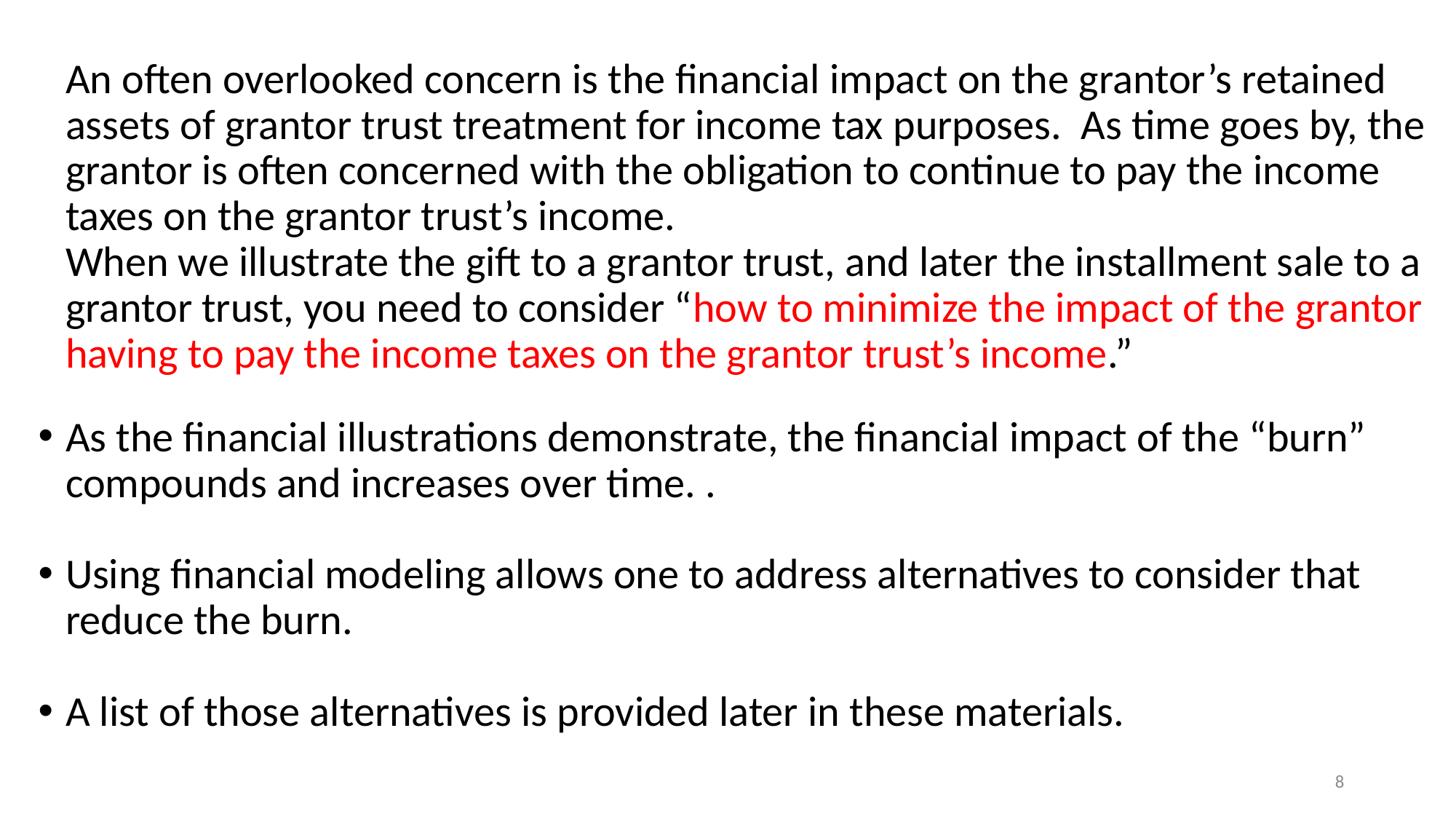

# An often overlooked concern is the financial impact on the grantor’s retained assets of grantor trust treatment for income tax purposes.  As time goes by, the grantor is often concerned with the obligation to continue to pay the income taxes on the grantor trust’s income. When we illustrate the gift to a grantor trust, and later the installment sale to a grantor trust, you need to consider “how to minimize the impact of the grantor having to pay the income taxes on the grantor trust’s income.”
As the financial illustrations demonstrate, the financial impact of the “burn” compounds and increases over time. .

Using financial modeling allows one to address alternatives to consider that reduce the burn.

A list of those alternatives is provided later in these materials.

8